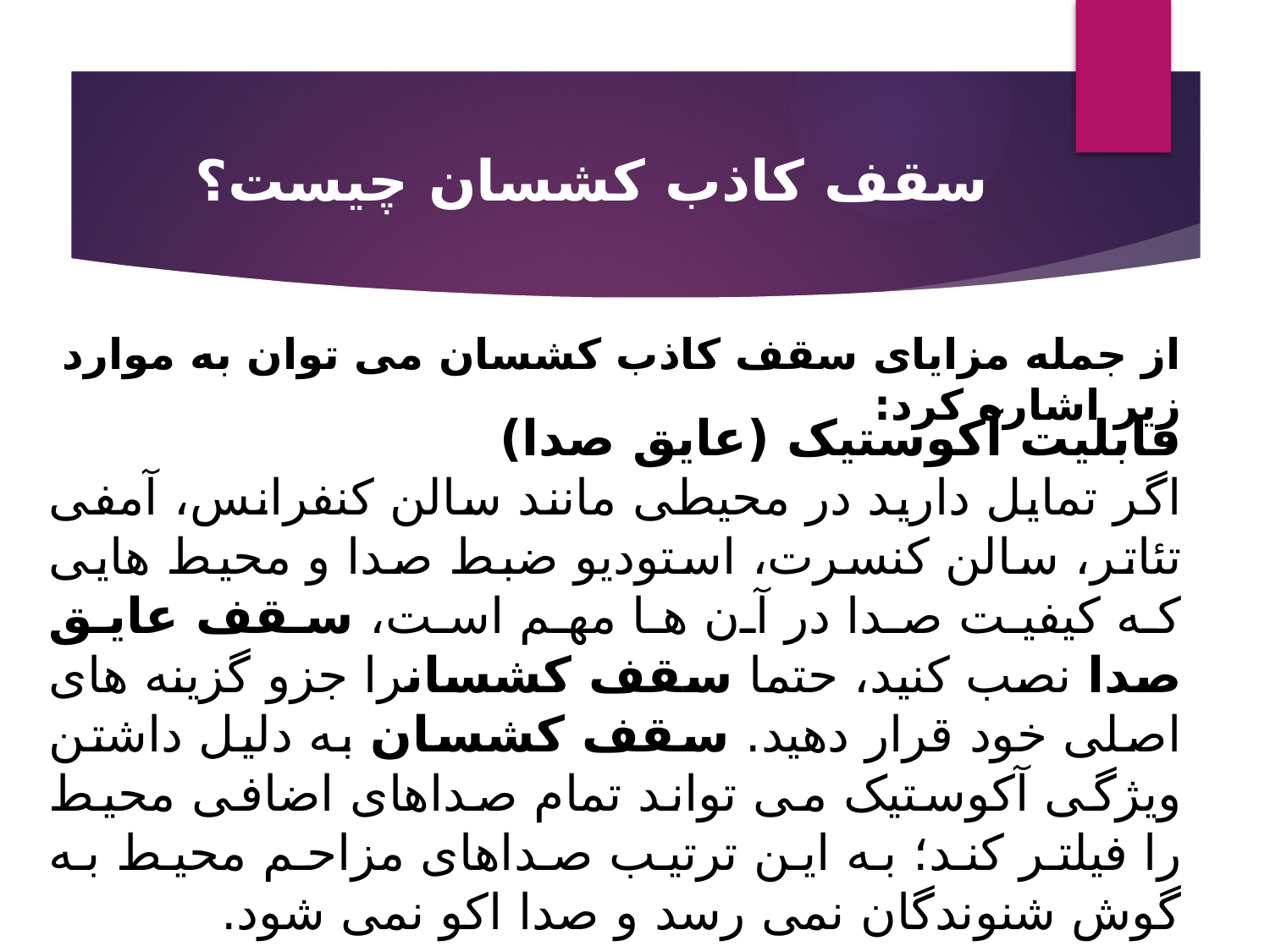

# سقف کاذب کشسان چیست؟
از جمله مزایای سقف کاذب کشسان می توان به موارد زیر اشاره کرد:

قابلیت آکوستیک (عایق صدا)
اگر تمایل دارید در محیطی مانند سالن کنفرانس، آمفی تئاتر، سالن کنسرت، استودیو ضبط صدا و محیط هایی که کیفیت صدا در آن ها مهم است، سقف عایق صدا نصب کنید، حتما سقف کشسانرا جزو گزینه های اصلی خود قرار دهید. سقف کشسان به دلیل داشتن ویژگی آکوستیک می تواند تمام صداهای اضافی محیط را فیلتر کند؛ به این ترتیب صداهای مزاحم محیط به گوش شنوندگان نمی رسد و صدا اکو نمی شود.